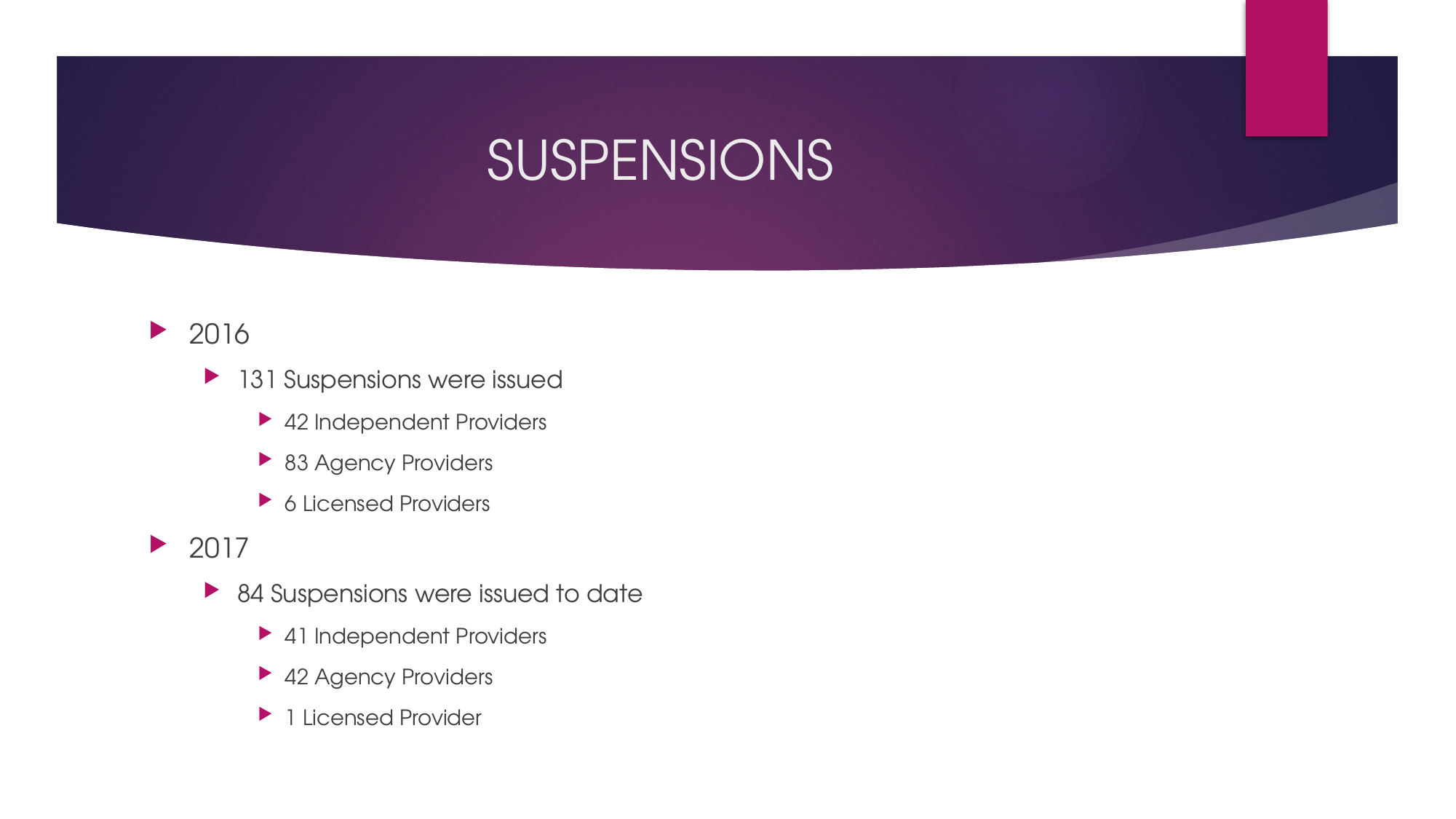

# SUSPENSIONS
2016
131 Suspensions were issued
42 Independent Providers
83 Agency Providers
6 Licensed Providers
2017
84 Suspensions were issued to date
41 Independent Providers
42 Agency Providers
1 Licensed Provider